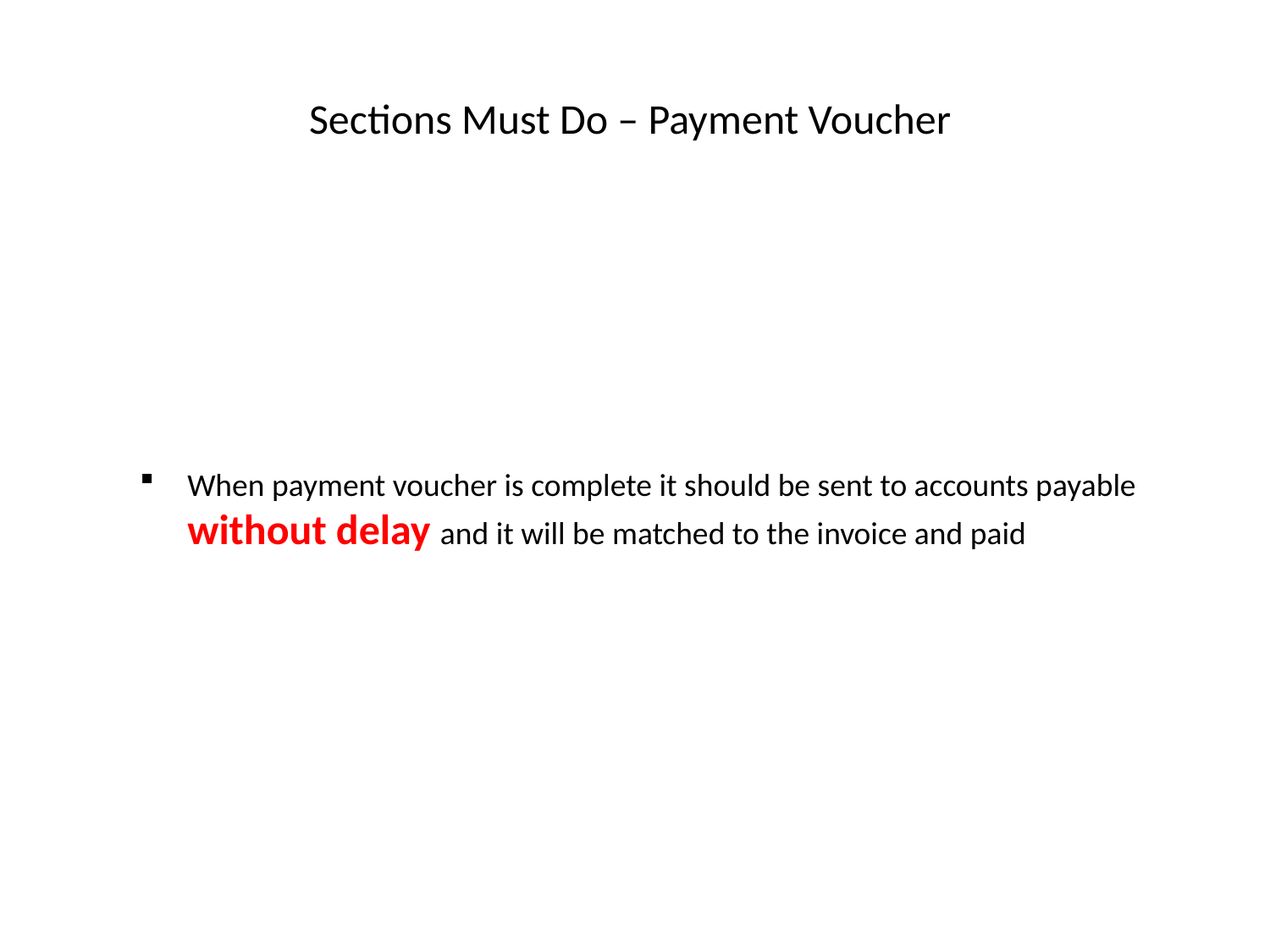

# Sections Must Do – Payment Voucher

When payment voucher is complete it should be sent to accounts payable without delay and it will be matched to the invoice and paid